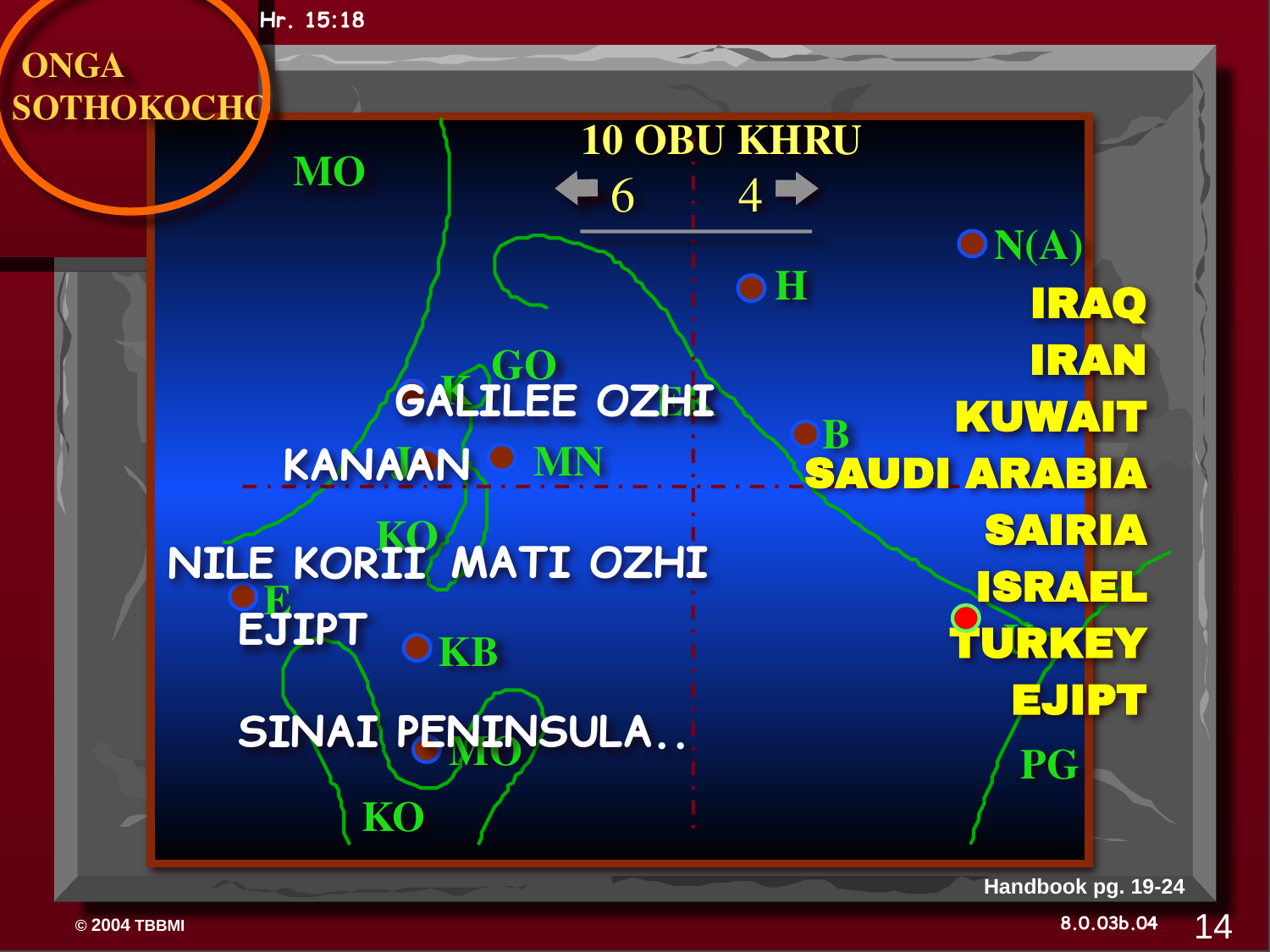

Hr. 15:18

 ONGA SOTHOKOCHO
10 OBU KHRU

MO
6
4

N(A)

H

IRAQ
             IRAN
         KUWAIT
        SAUDI ARABIA
             SAIRIA
        ISRAEL
        TURKEY
      EJIPT

GO
K

GALILEE OZHI
EK

B

J
MN
KANAAN

KO
MATI OZHI
NILE KORII

E

EJIPT

U

KB

SINAI PENINSULA..
MO
PG

KO
Handbook pg. 19-24
14
04